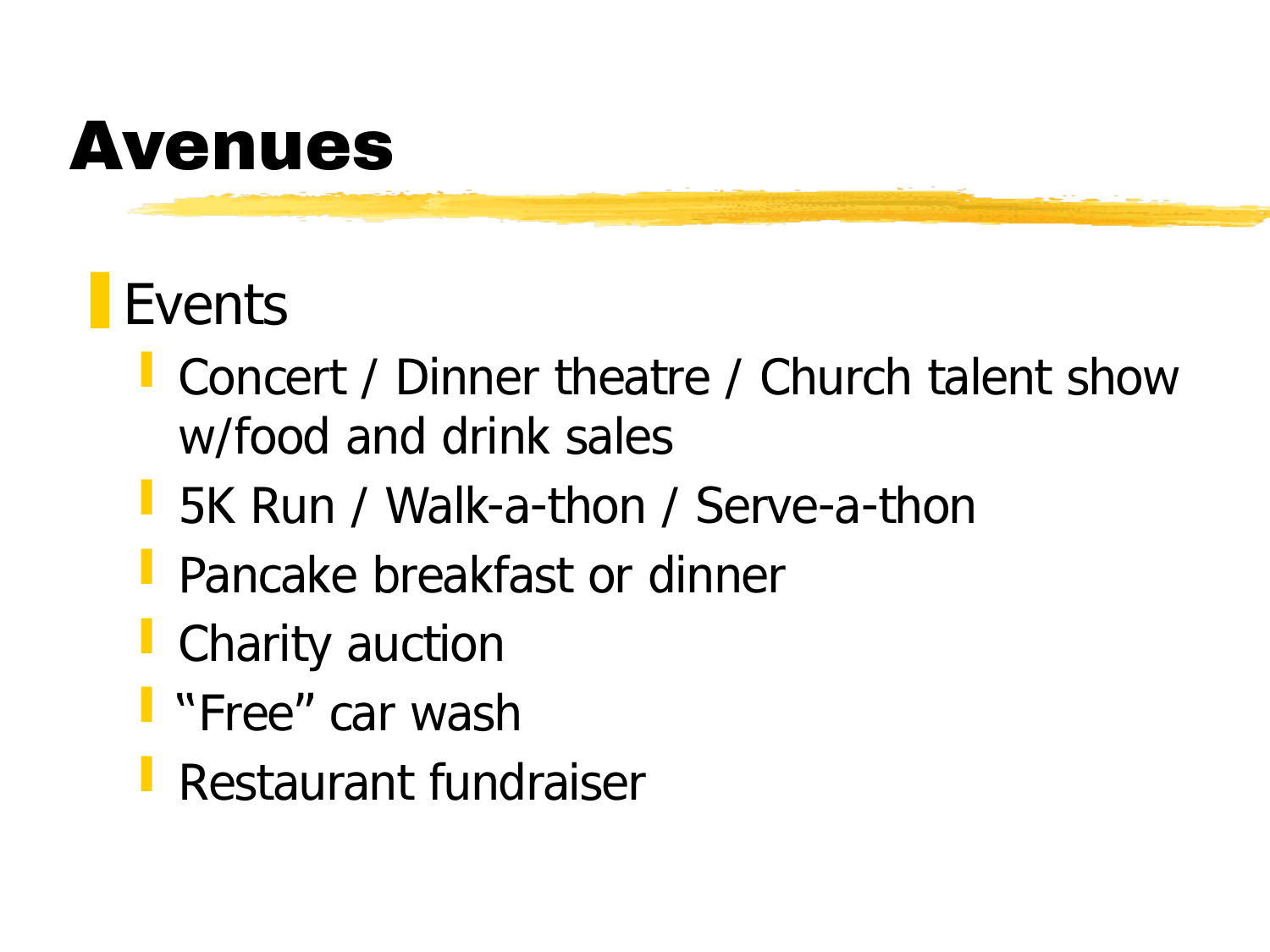

# Avenues
Events
Concert / Dinner theatre / Church talent show w/food and drink sales
5K Run / Walk-a-thon / Serve-a-thon
Pancake breakfast or dinner
Charity auction
“Free” car wash
Restaurant fundraiser